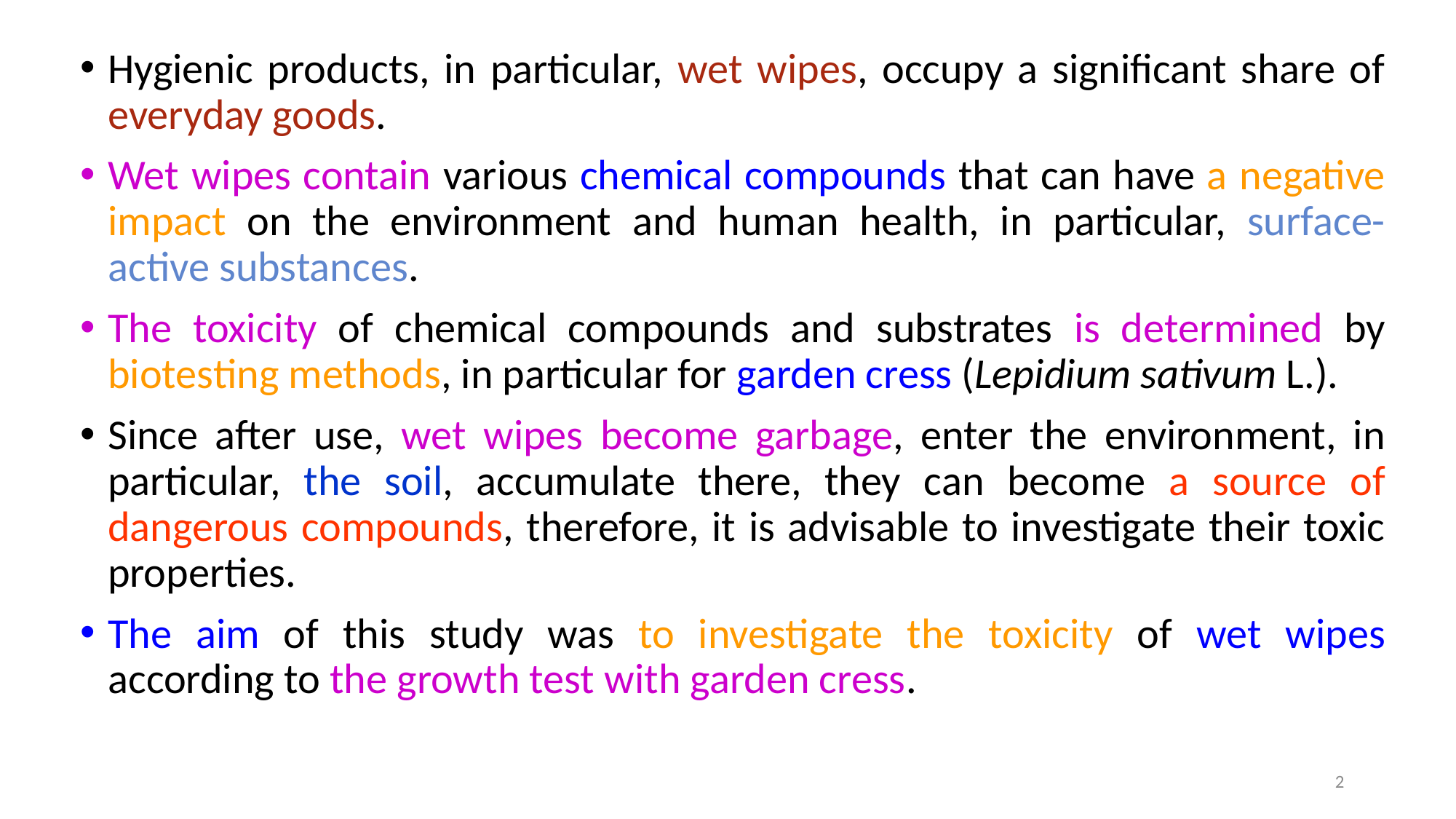

Hygienic products, in particular, wet wipes, occupy a significant share of everyday goods.
Wet wipes contain various chemical compounds that can have a negative impact on the environment and human health, in particular, surface-active substances.
The toxicity of chemical compounds and substrates is determined by biotesting methods, in particular for garden cress (Lepidium sativum L.).
Since after use, wet wipes become garbage, enter the environment, in particular, the soil, accumulate there, they can become a source of dangerous compounds, therefore, it is advisable to investigate their toxic properties.
The aim of this study was to investigate the toxicity of wet wipes according to the growth test with garden cress.
2